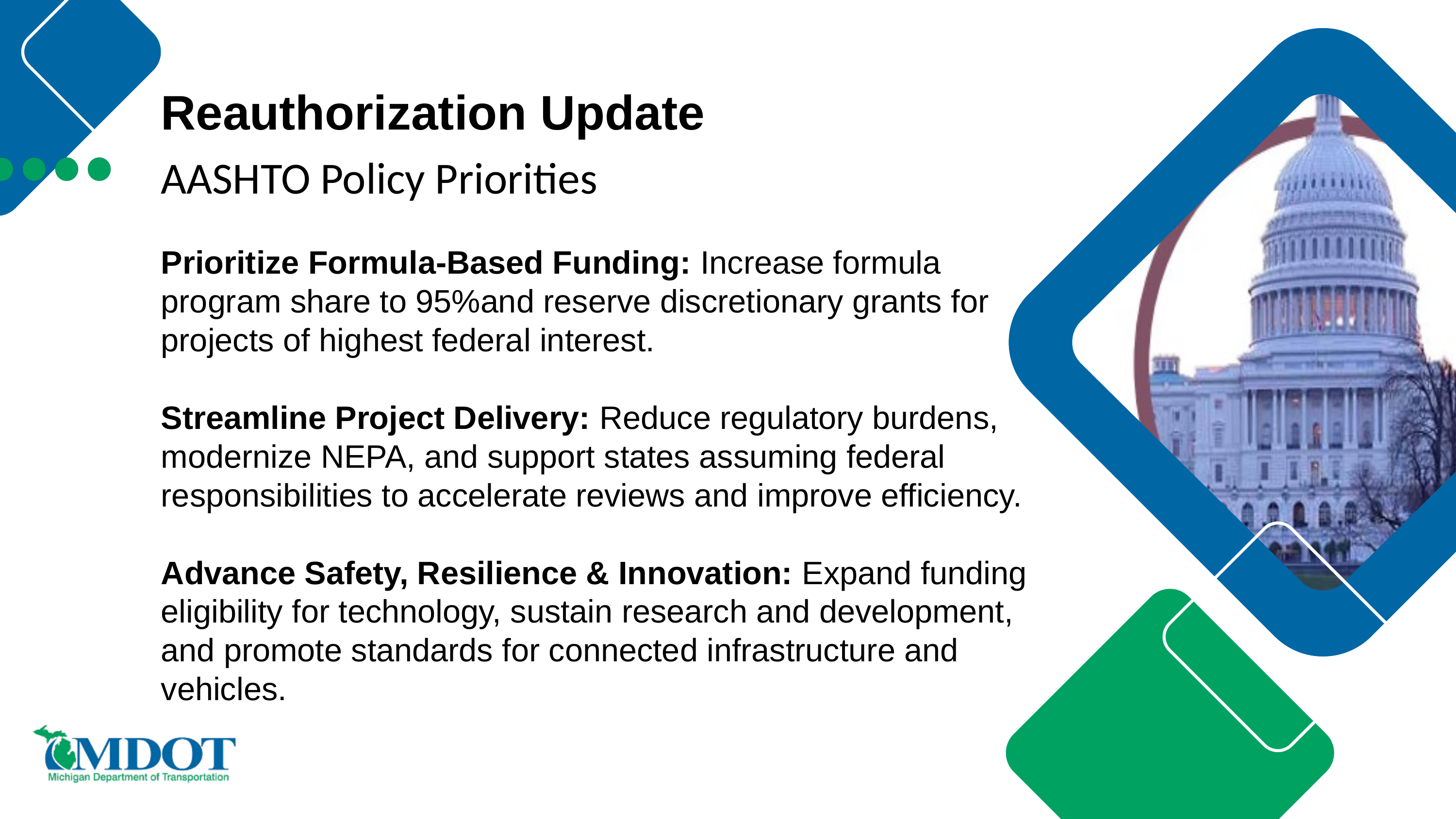

Reauthorization Update

AASHTO Policy Priorities

Prioritize Formula-Based Funding: Increase formula program share to 95%and reserve discretionary grants for projects of highest federal interest.

Streamline Project Delivery: Reduce regulatory burdens, modernize NEPA, and support states assuming federal responsibilities to accelerate reviews and improve efficiency.

Advance Safety, Resilience & Innovation: Expand funding eligibility for technology, sustain research and development, and promote standards for connected infrastructure and vehicles.